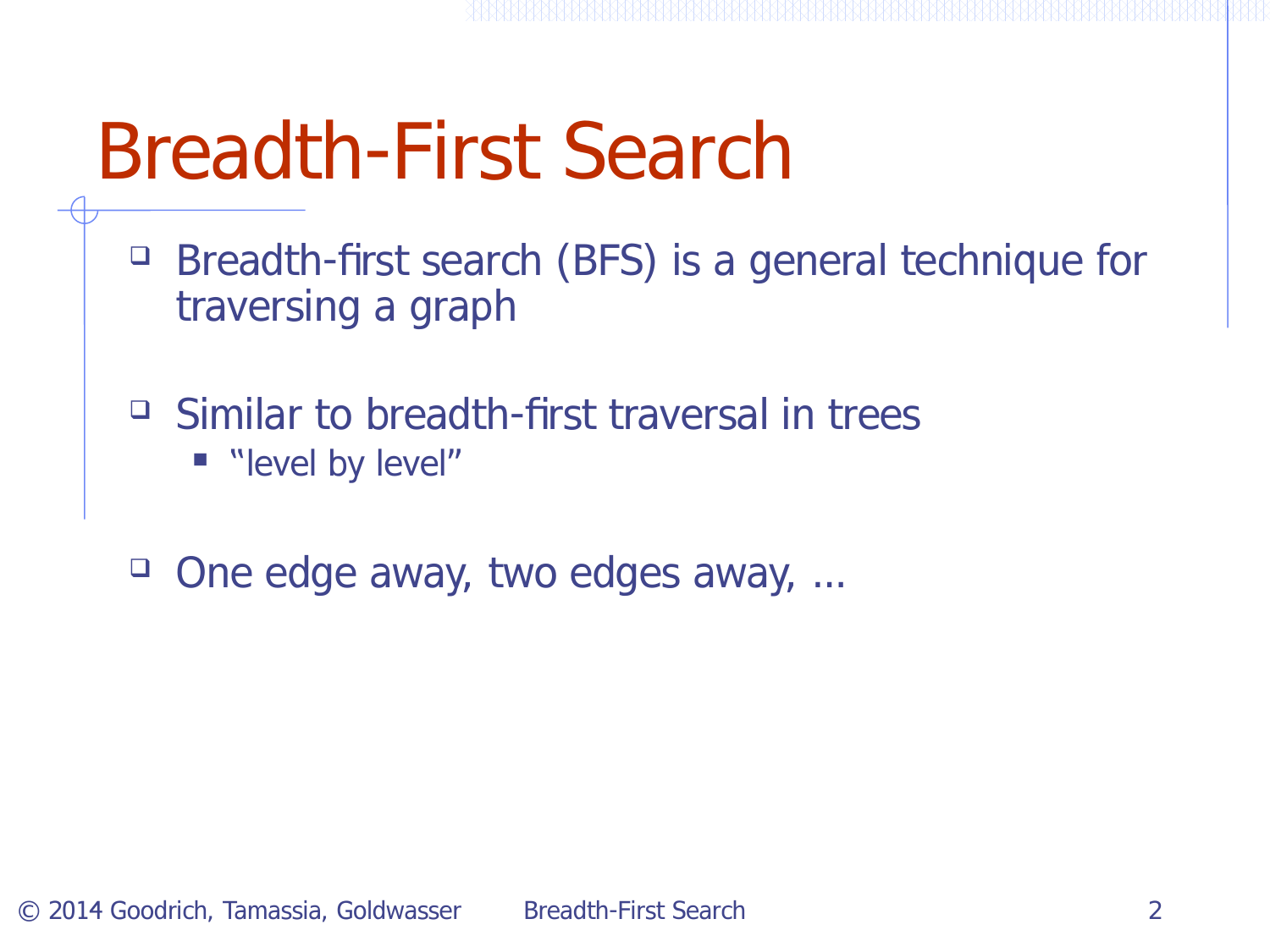

# Breadth-First Search
Breadth-first search (BFS) is a general technique for traversing a graph

Similar to breadth-first traversal in trees
“level by level”

One edge away, two edges away, …
Breadth-First Search
2